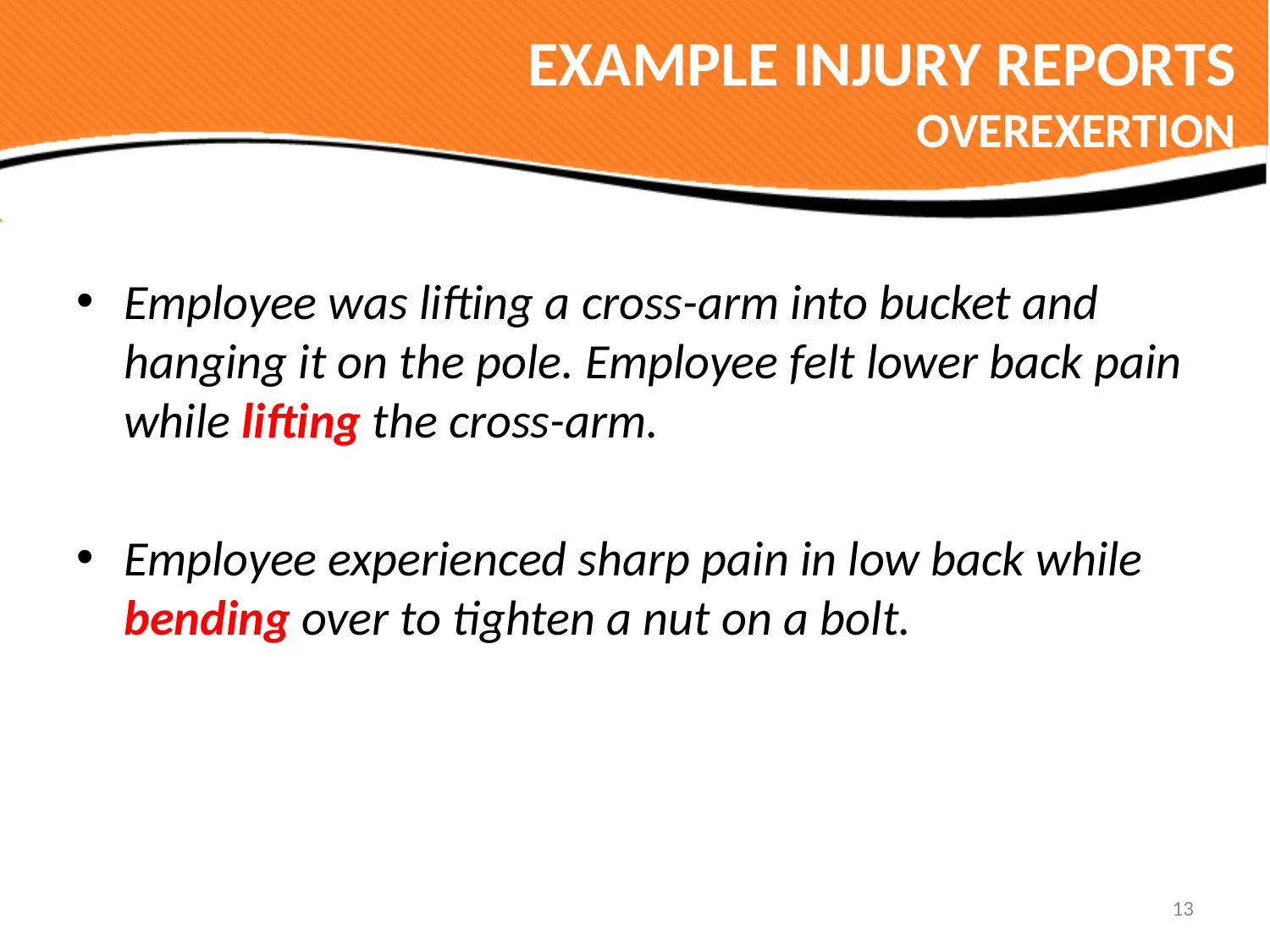

EXAMPLE INJURY REPORTS
OVEREXERTION

Employee was lifting a cross-arm into bucket and hanging it on the pole. Employee felt lower back pain while lifting the cross-arm.

Employee experienced sharp pain in low back while bending over to tighten a nut on a bolt.

13